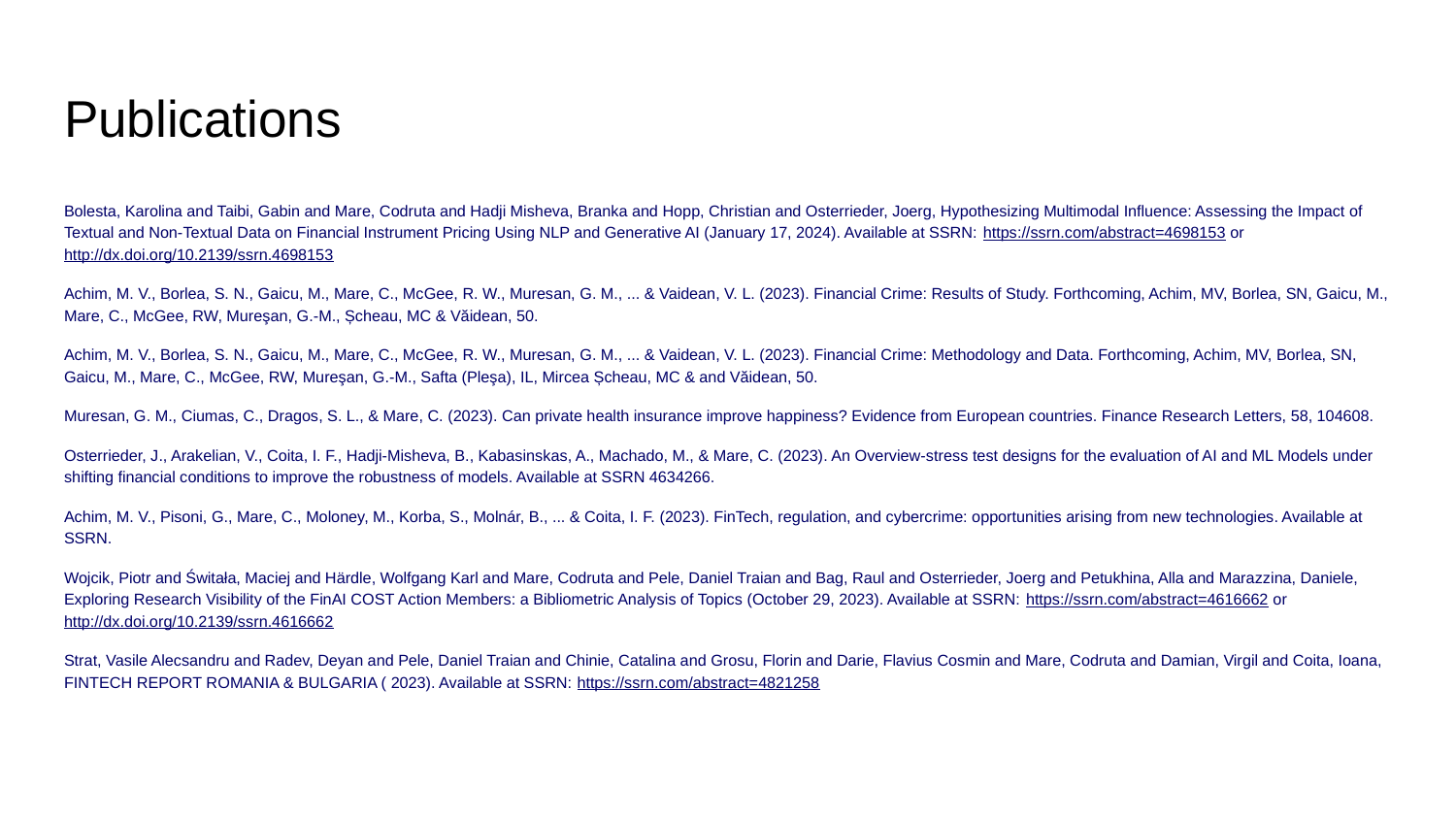

# Publications
Bolesta, Karolina and Taibi, Gabin and Mare, Codruta and Hadji Misheva, Branka and Hopp, Christian and Osterrieder, Joerg, Hypothesizing Multimodal Influence: Assessing the Impact of Textual and Non-Textual Data on Financial Instrument Pricing Using NLP and Generative AI (January 17, 2024). Available at SSRN: https://ssrn.com/abstract=4698153 or http://dx.doi.org/10.2139/ssrn.4698153
Achim, M. V., Borlea, S. N., Gaicu, M., Mare, C., McGee, R. W., Muresan, G. M., ... & Vaidean, V. L. (2023). Financial Crime: Results of Study. Forthcoming, Achim, MV, Borlea, SN, Gaicu, M., Mare, C., McGee, RW, Mureşan, G.-M., Șcheau, MC & Văidean, 50.
Achim, M. V., Borlea, S. N., Gaicu, M., Mare, C., McGee, R. W., Muresan, G. M., ... & Vaidean, V. L. (2023). Financial Crime: Methodology and Data. Forthcoming, Achim, MV, Borlea, SN, Gaicu, M., Mare, C., McGee, RW, Mureşan, G.-M., Safta (Pleşa), IL, Mircea Șcheau, MC & and Văidean, 50.
Muresan, G. M., Ciumas, C., Dragos, S. L., & Mare, C. (2023). Can private health insurance improve happiness? Evidence from European countries. Finance Research Letters, 58, 104608.
Osterrieder, J., Arakelian, V., Coita, I. F., Hadji-Misheva, B., Kabasinskas, A., Machado, M., & Mare, C. (2023). An Overview-stress test designs for the evaluation of AI and ML Models under shifting financial conditions to improve the robustness of models. Available at SSRN 4634266.
Achim, M. V., Pisoni, G., Mare, C., Moloney, M., Korba, S., Molnár, B., ... & Coita, I. F. (2023). FinTech, regulation, and cybercrime: opportunities arising from new technologies. Available at SSRN.
Wojcik, Piotr and Świtała, Maciej and Härdle, Wolfgang Karl and Mare, Codruta and Pele, Daniel Traian and Bag, Raul and Osterrieder, Joerg and Petukhina, Alla and Marazzina, Daniele, Exploring Research Visibility of the FinAI COST Action Members: a Bibliometric Analysis of Topics (October 29, 2023). Available at SSRN: https://ssrn.com/abstract=4616662 or http://dx.doi.org/10.2139/ssrn.4616662
Strat, Vasile Alecsandru and Radev, Deyan and Pele, Daniel Traian and Chinie, Catalina and Grosu, Florin and Darie, Flavius Cosmin and Mare, Codruta and Damian, Virgil and Coita, Ioana, FINTECH REPORT ROMANIA & BULGARIA ( 2023). Available at SSRN: https://ssrn.com/abstract=4821258